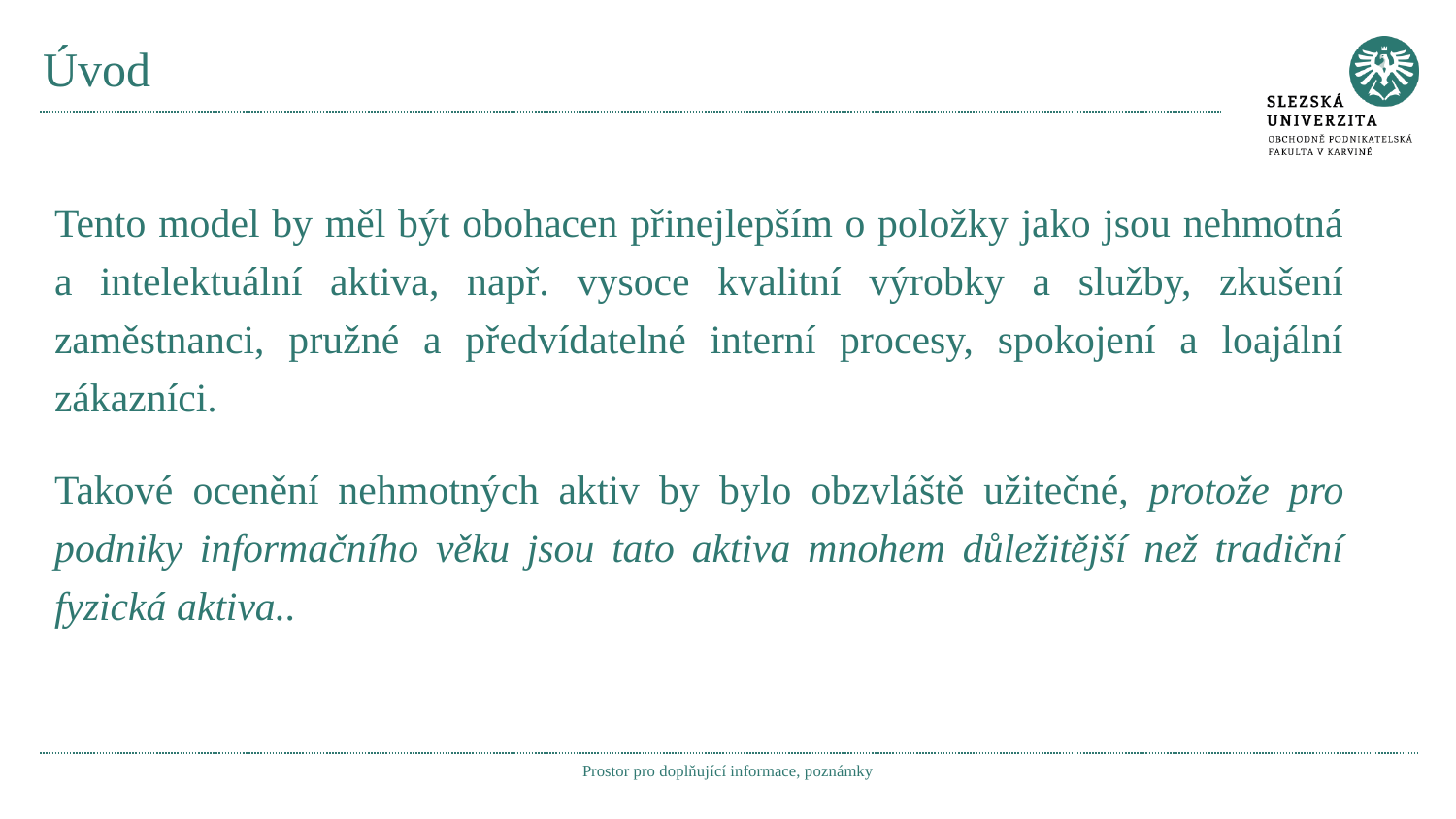

# Úvod
Tento model by měl být obohacen přinejlepším o položky jako jsou nehmotná a intelektuální aktiva, např. vysoce kvalitní výrobky a služby, zkušení zaměstnanci, pružné a předvídatelné interní procesy, spokojení a loajální zákazníci.
Takové ocenění nehmotných aktiv by bylo obzvláště užitečné, protože pro podniky informačního věku jsou tato aktiva mnohem důležitější než tradiční fyzická aktiva..
Prostor pro doplňující informace, poznámky